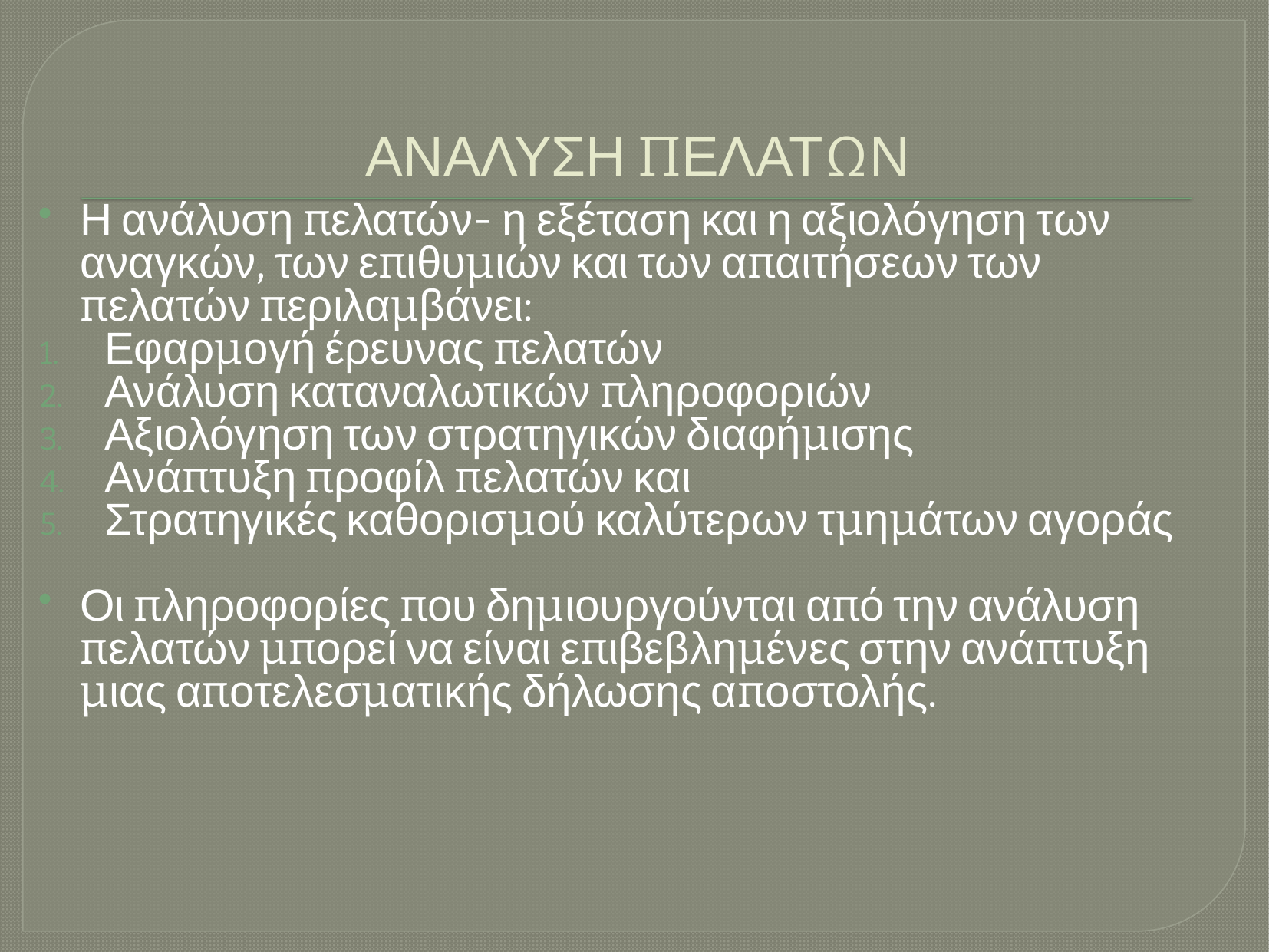

# ΑΝΑΛΥΣΗ ΠΕΛΑΤΩΝ
Η ανάλυση πελατών- η εξέταση και η αξιολόγηση των αναγκών, των επιθυμιών και των απαιτήσεων των πελατών περιλαμβάνει:
Εφαρμογή έρευνας πελατών
Ανάλυση καταναλωτικών πληροφοριών
Αξιολόγηση των στρατηγικών διαφήμισης
Ανάπτυξη προφίλ πελατών και
Στρατηγικές καθορισμού καλύτερων τμημάτων αγοράς

Οι πληροφορίες που δημιουργούνται από την ανάλυση πελατών μπορεί να είναι επιβεβλημένες στην ανάπτυξη μιας αποτελεσματικής δήλωσης αποστολής.